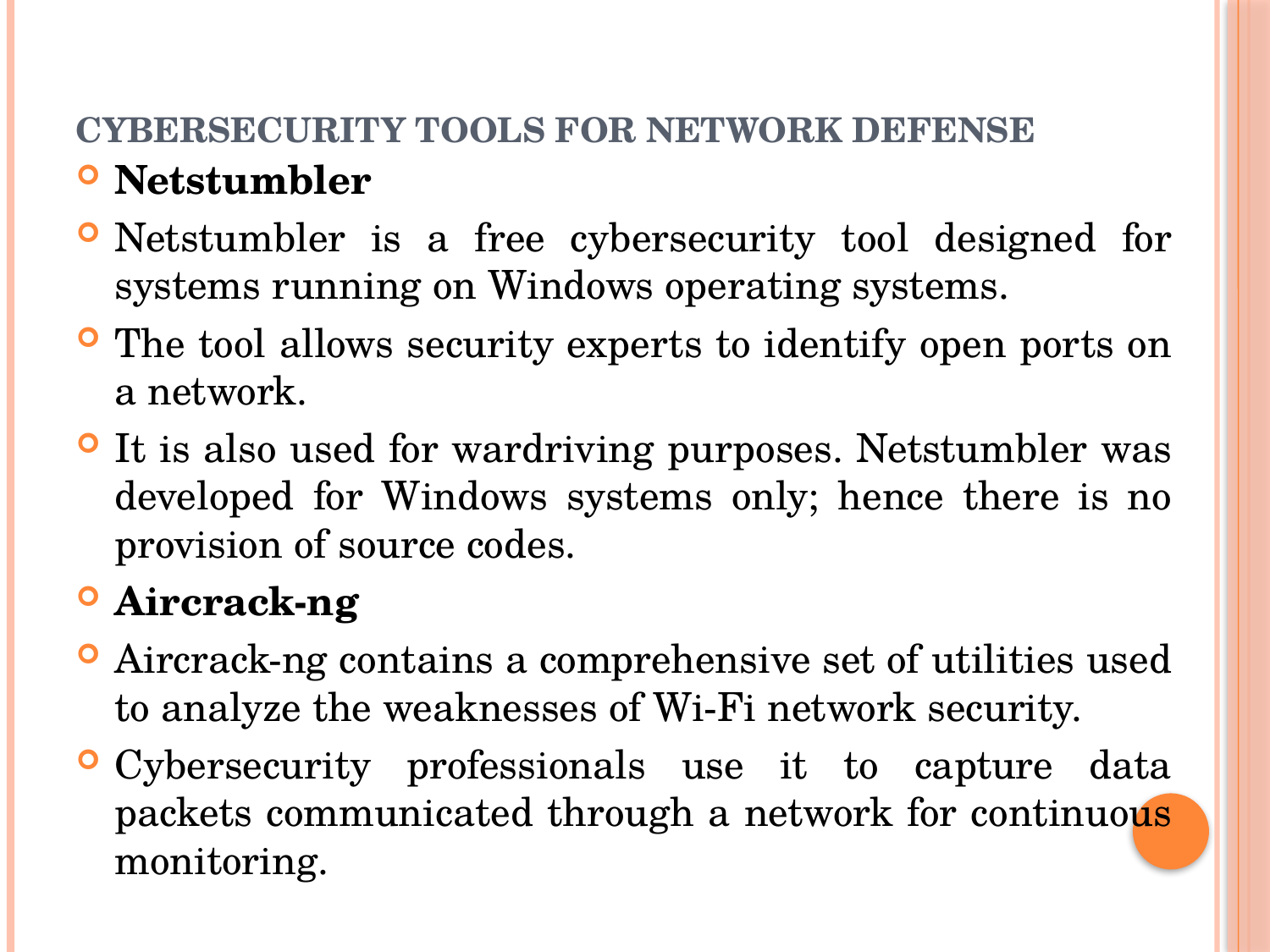

# Cybersecurity tools for network defense
Netstumbler
Netstumbler is a free cybersecurity tool designed for systems running on Windows operating systems.
The tool allows security experts to identify open ports on a network.
It is also used for wardriving purposes. Netstumbler was developed for Windows systems only; hence there is no provision of source codes.
Aircrack-ng
Aircrack-ng contains a comprehensive set of utilities used to analyze the weaknesses of Wi-Fi network security.
Cybersecurity professionals use it to capture data packets communicated through a network for continuous monitoring.